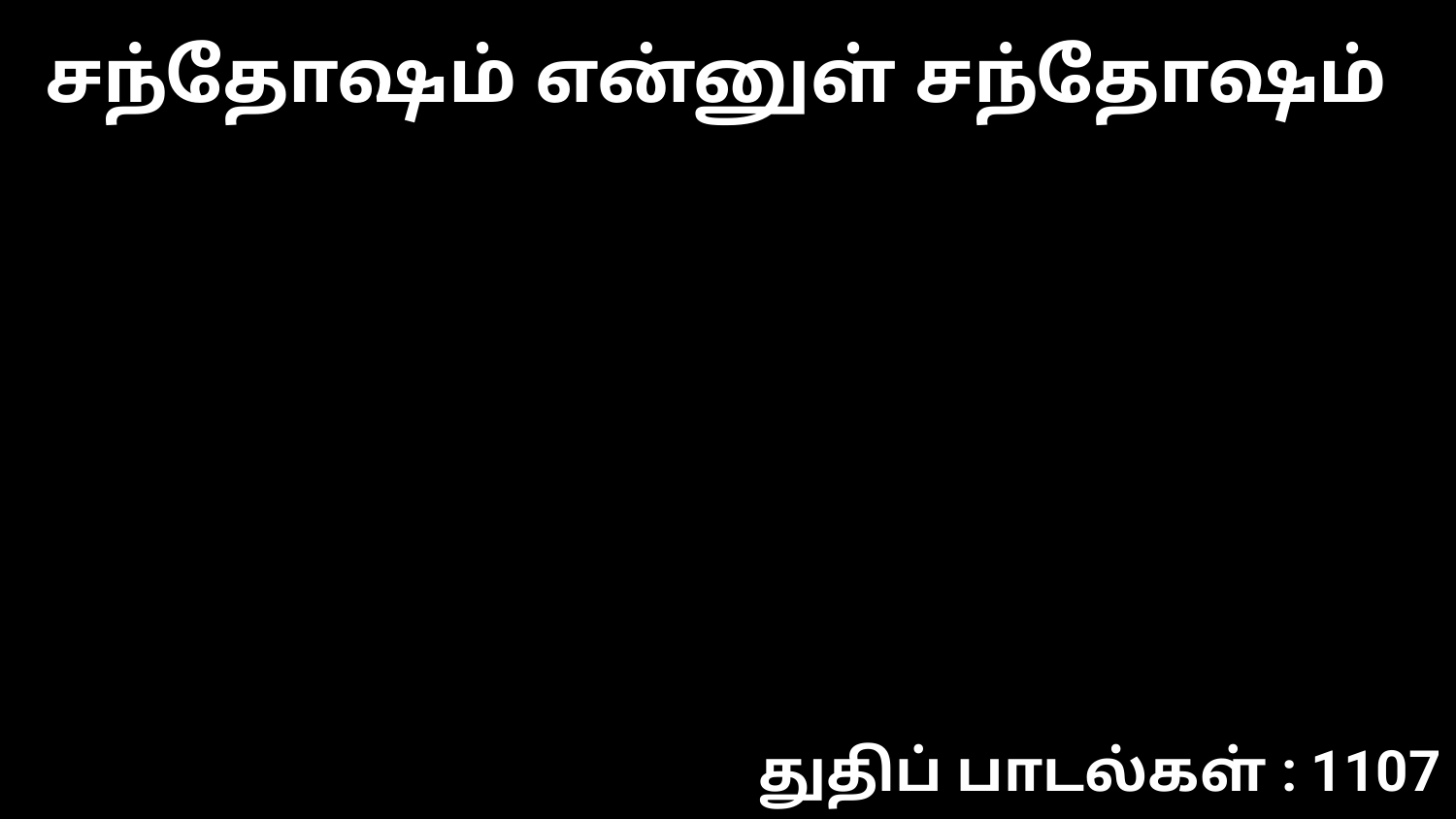

சந்தோஷம் என்னுள் சந்தோஷம்
துதிப் பாடல்கள் : 1107